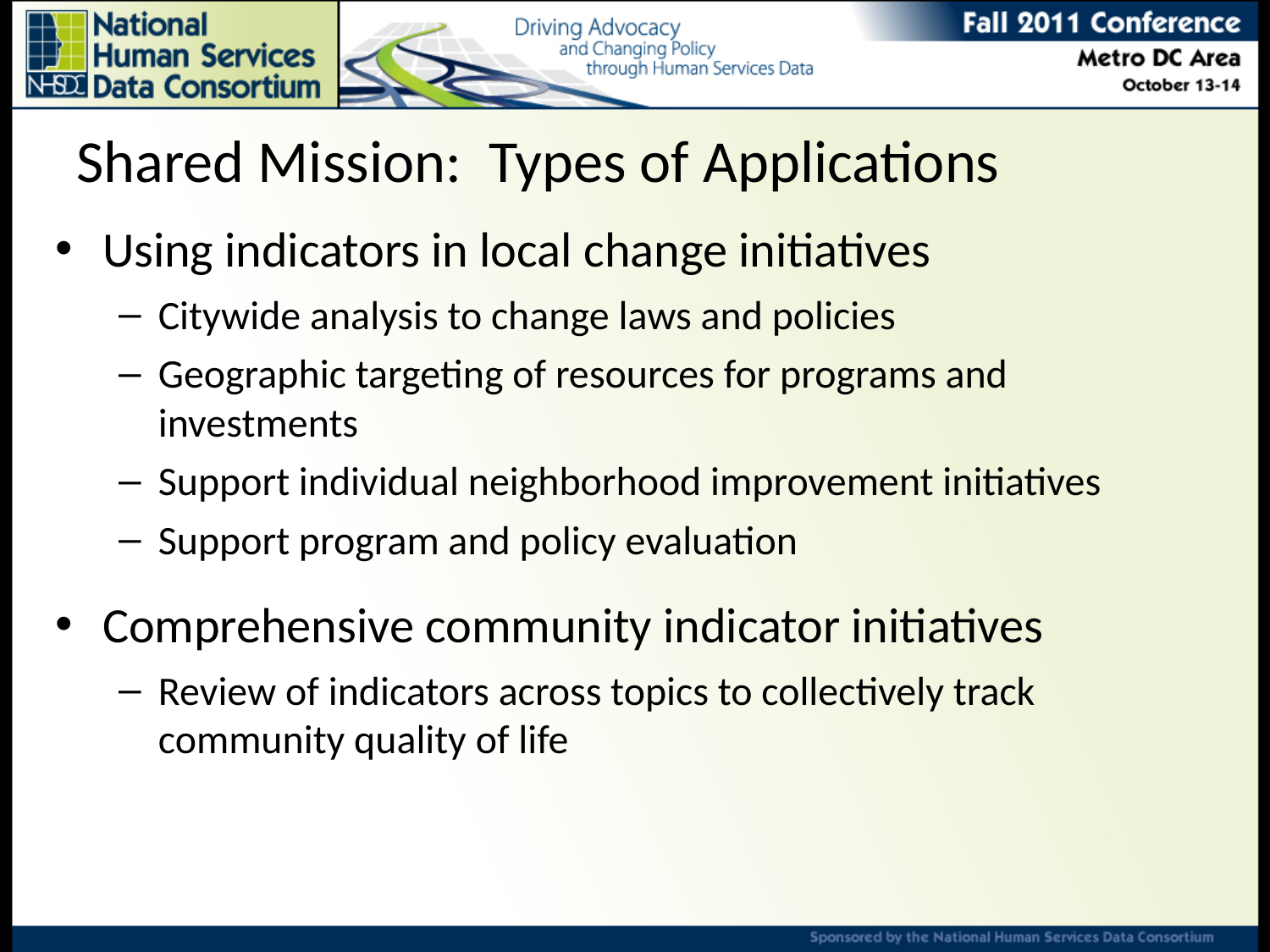

# Shared Mission:  Types of Applications
Using indicators in local change initiatives
Citywide analysis to change laws and policies
Geographic targeting of resources for programs and investments
Support individual neighborhood improvement initiatives
Support program and policy evaluation
Comprehensive community indicator initiatives
Review of indicators across topics to collectively track community quality of life